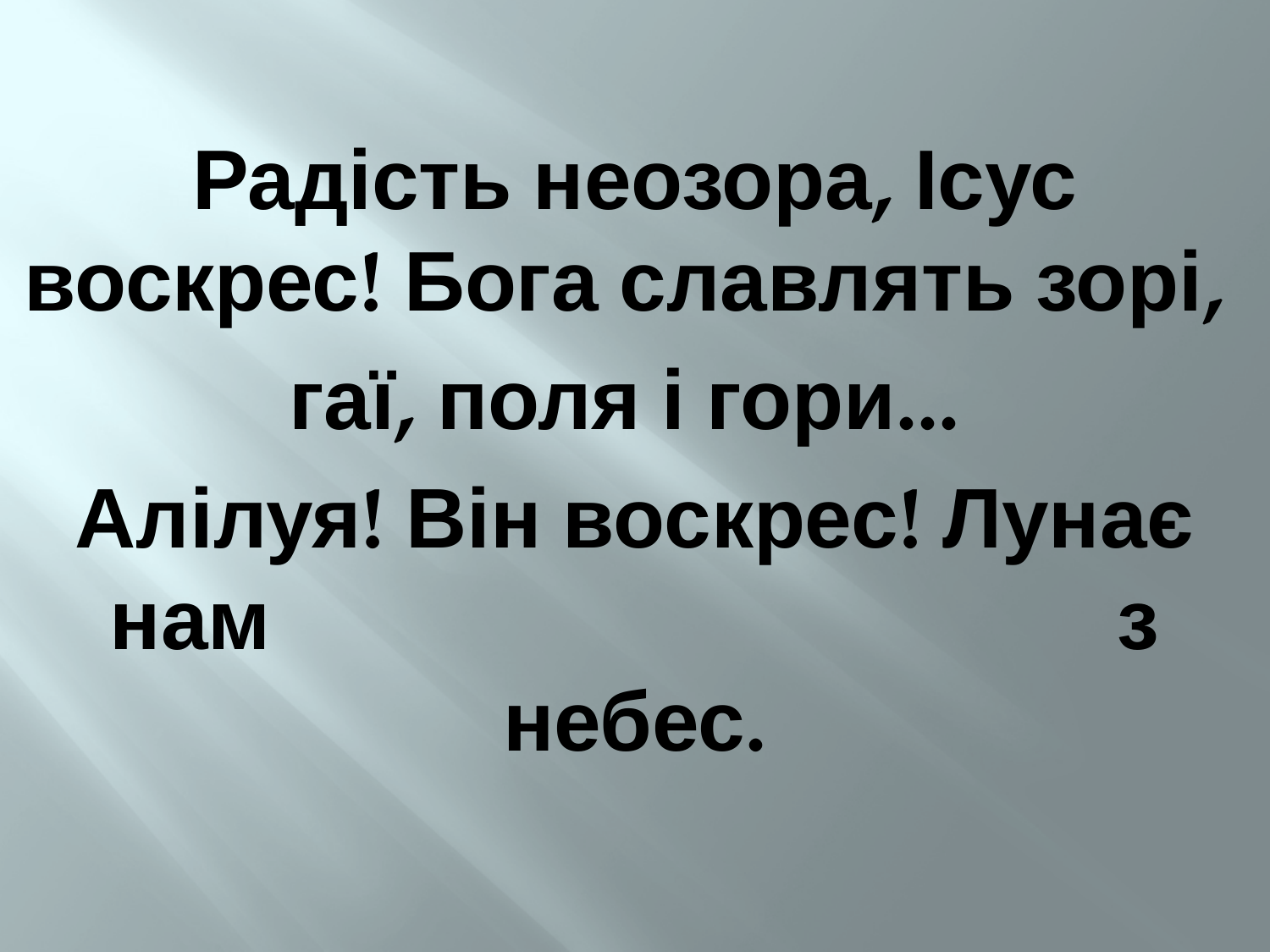

Радість неозора, Ісус воскрес! Бога славлять зорі,
гаї, поля і гори...
Алілуя! Він воскрес! Лунає нам                                        з небес.